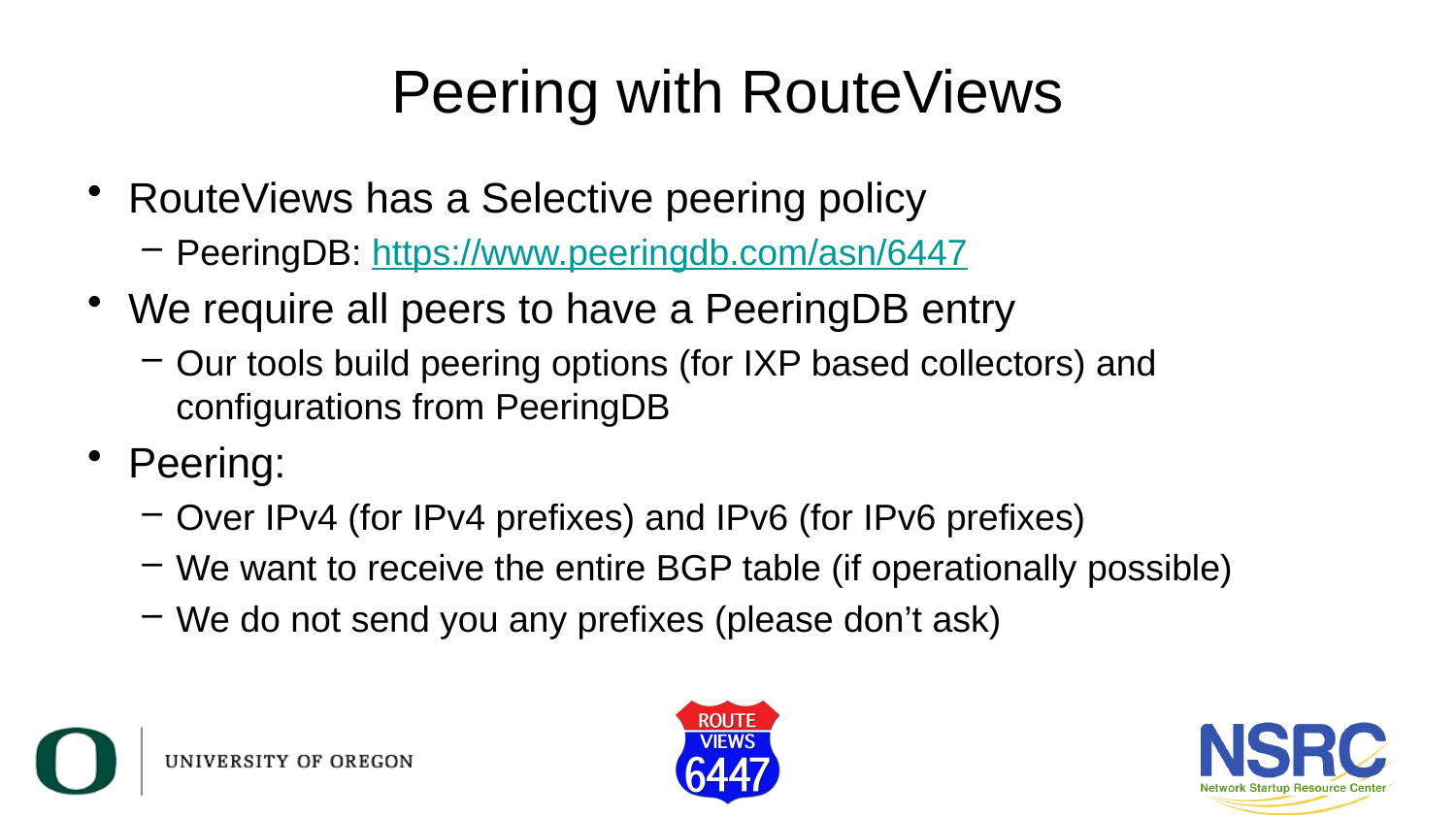

# Peering with RouteViews
RouteViews has a Selective peering policy
PeeringDB: https://www.peeringdb.com/asn/6447
We require all peers to have a PeeringDB entry
Our tools build peering options (for IXP based collectors) and configurations from PeeringDB
Peering:
Over IPv4 (for IPv4 prefixes) and IPv6 (for IPv6 prefixes)
We want to receive the entire BGP table (if operationally possible)
We do not send you any prefixes (please don’t ask)